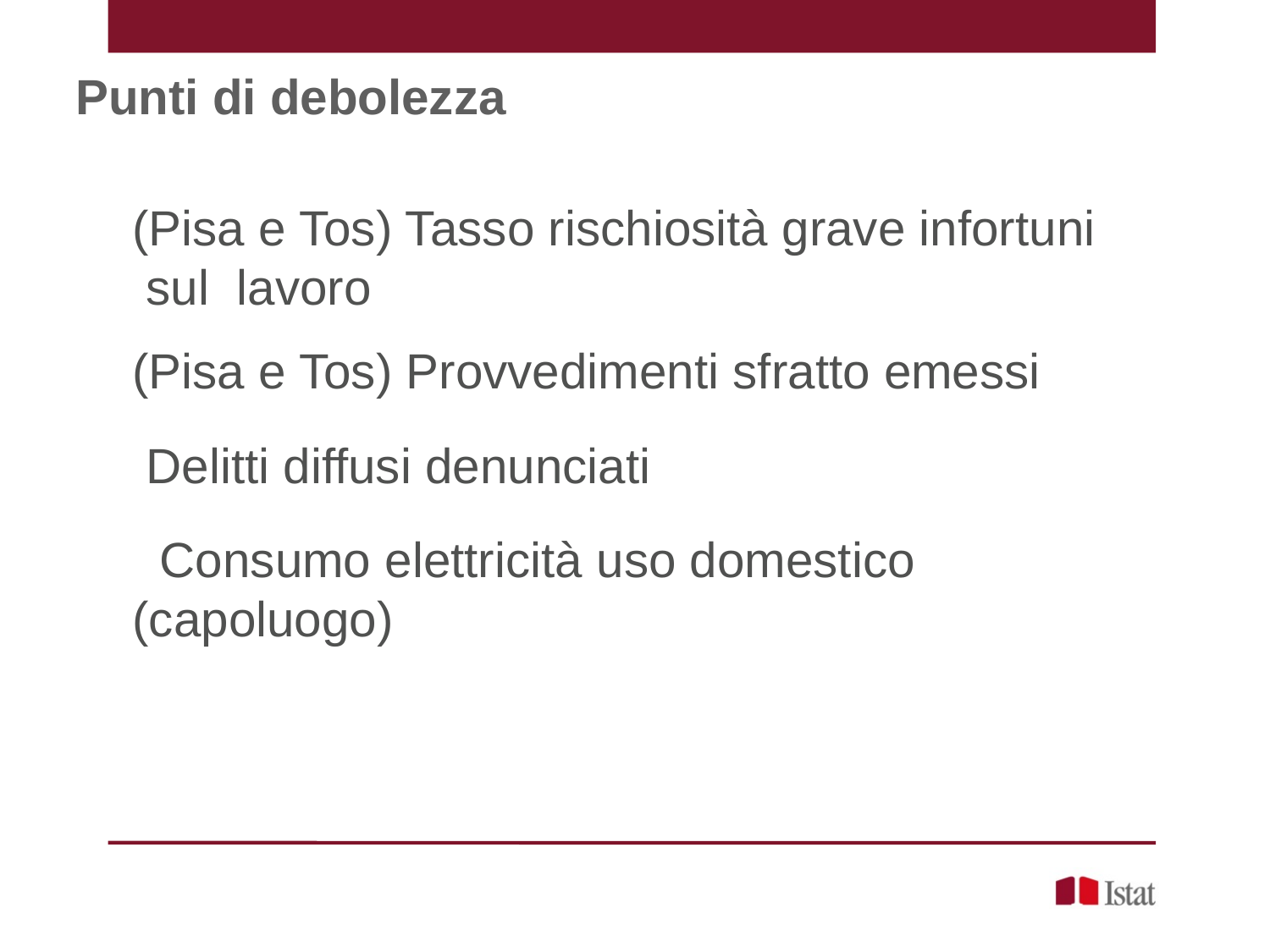

Punti di debolezza
(Pisa e Tos) Tasso rischiosità grave infortuni     sul  lavoro
(Pisa e Tos) Provvedimenti sfratto emessi
 Delitti diffusi denunciati
  Consumo elettricità uso domestico (capoluogo)